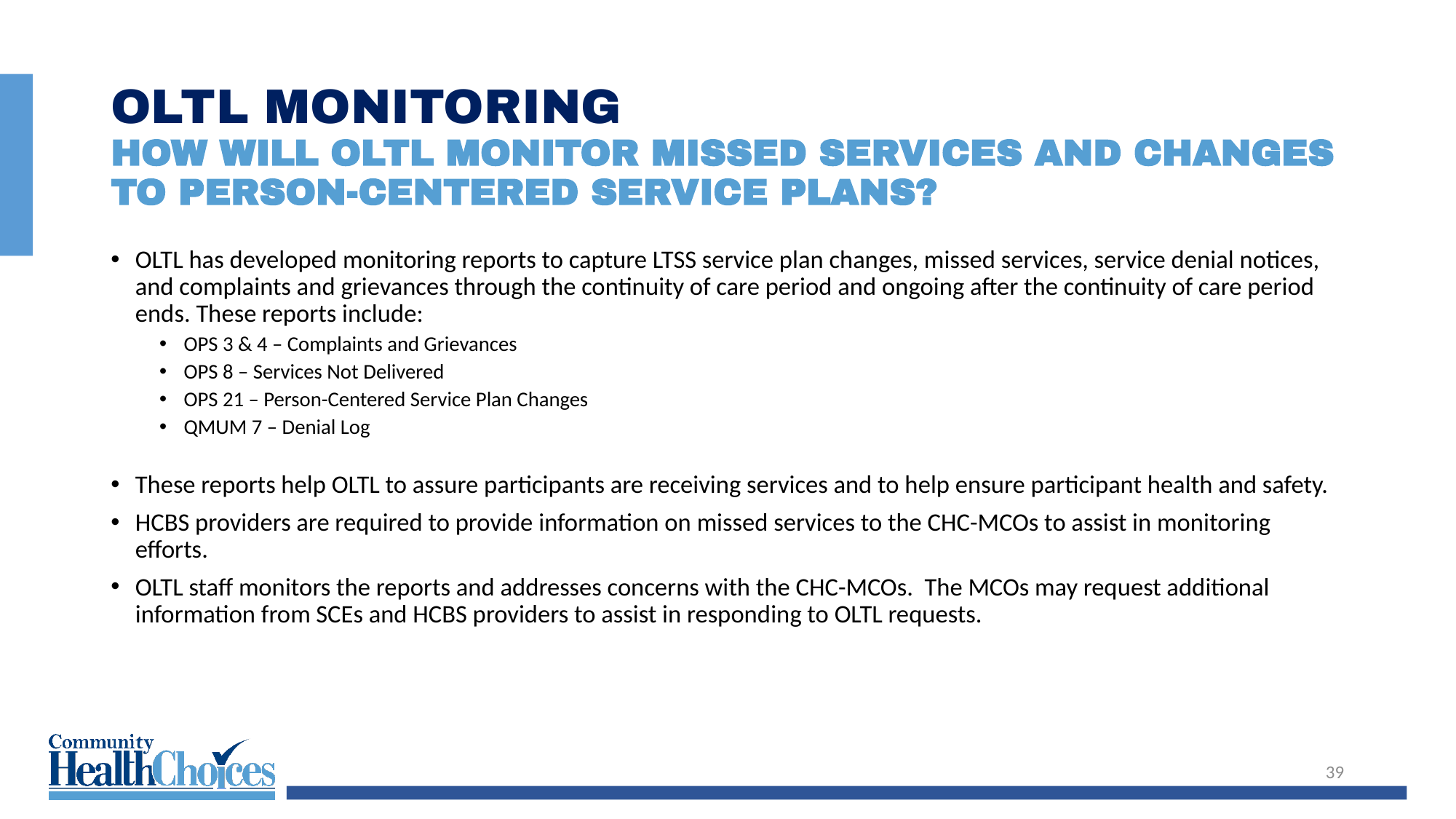

# OLTL MONITORING HOW WILL OLTL MONITOR MISSED SERVICES AND CHANGES TO PERSON-CENTERED SERVICE PLANS?

OLTL has developed monitoring reports to capture LTSS service plan changes, missed services, service denial notices, and complaints and grievances through the continuity of care period and ongoing after the continuity of care period ends. These reports include:
OPS 3 & 4 – Complaints and Grievances
OPS 8 – Services Not Delivered
OPS 21 – Person-Centered Service Plan Changes
QMUM 7 – Denial Log
These reports help OLTL to assure participants are receiving services and to help ensure participant health and safety.
HCBS providers are required to provide information on missed services to the CHC-MCOs to assist in monitoring efforts.
OLTL staff monitors the reports and addresses concerns with the CHC-MCOs.  The MCOs may request additional information from SCEs and HCBS providers to assist in responding to OLTL requests.
39